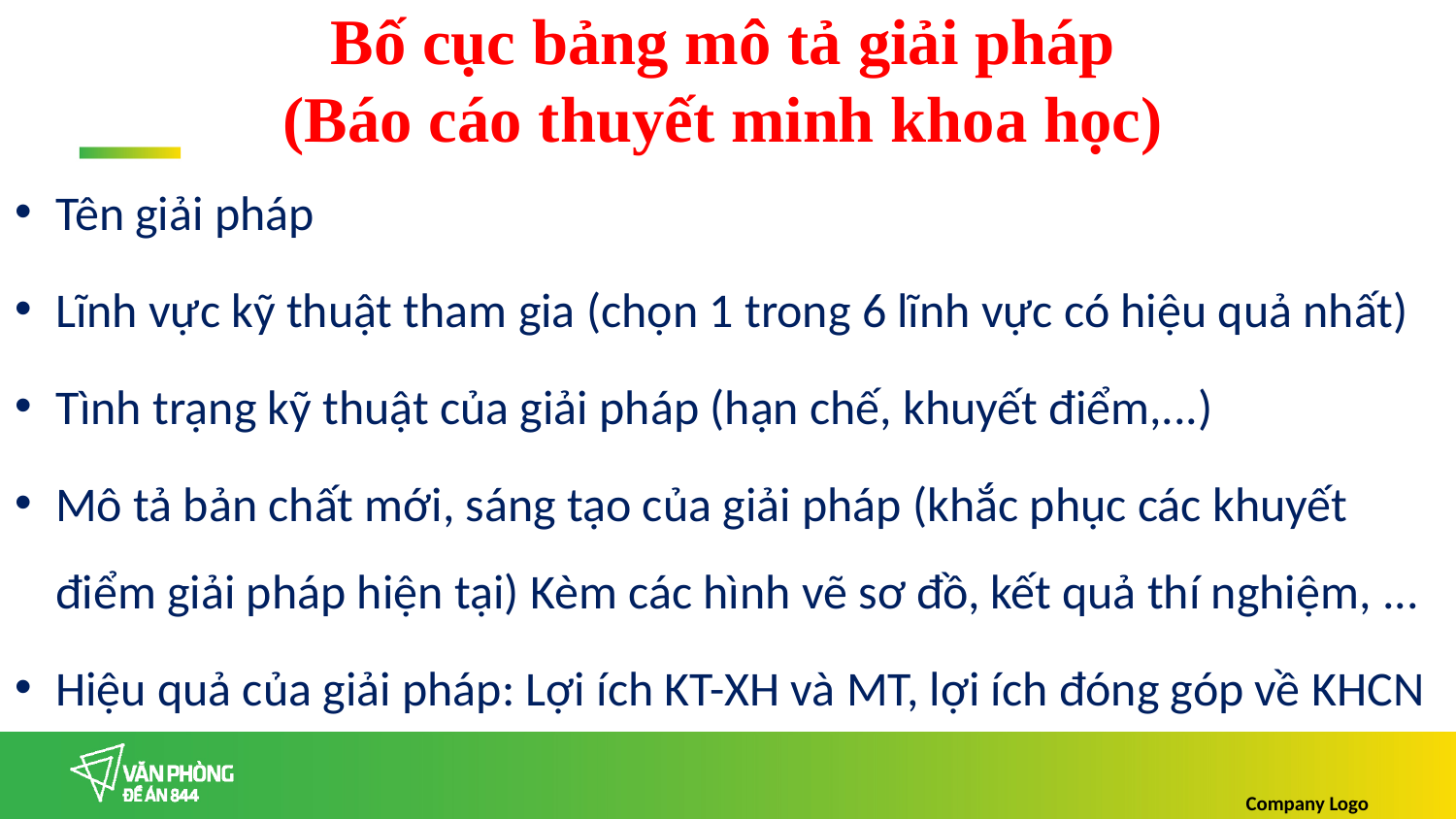

Bố cục bảng mô tả giải pháp
(Báo cáo thuyết minh khoa học)
Tên giải pháp
Lĩnh vực kỹ thuật tham gia (chọn 1 trong 6 lĩnh vực có hiệu quả nhất)
Tình trạng kỹ thuật của giải pháp (hạn chế, khuyết điểm,...)
Mô tả bản chất mới, sáng tạo của giải pháp (khắc phục các khuyết điểm giải pháp hiện tại) Kèm các hình vẽ sơ đồ, kết quả thí nghiệm, ...
Hiệu quả của giải pháp: Lợi ích KT-XH và MT, lợi ích đóng góp về KHCN
Company Logo